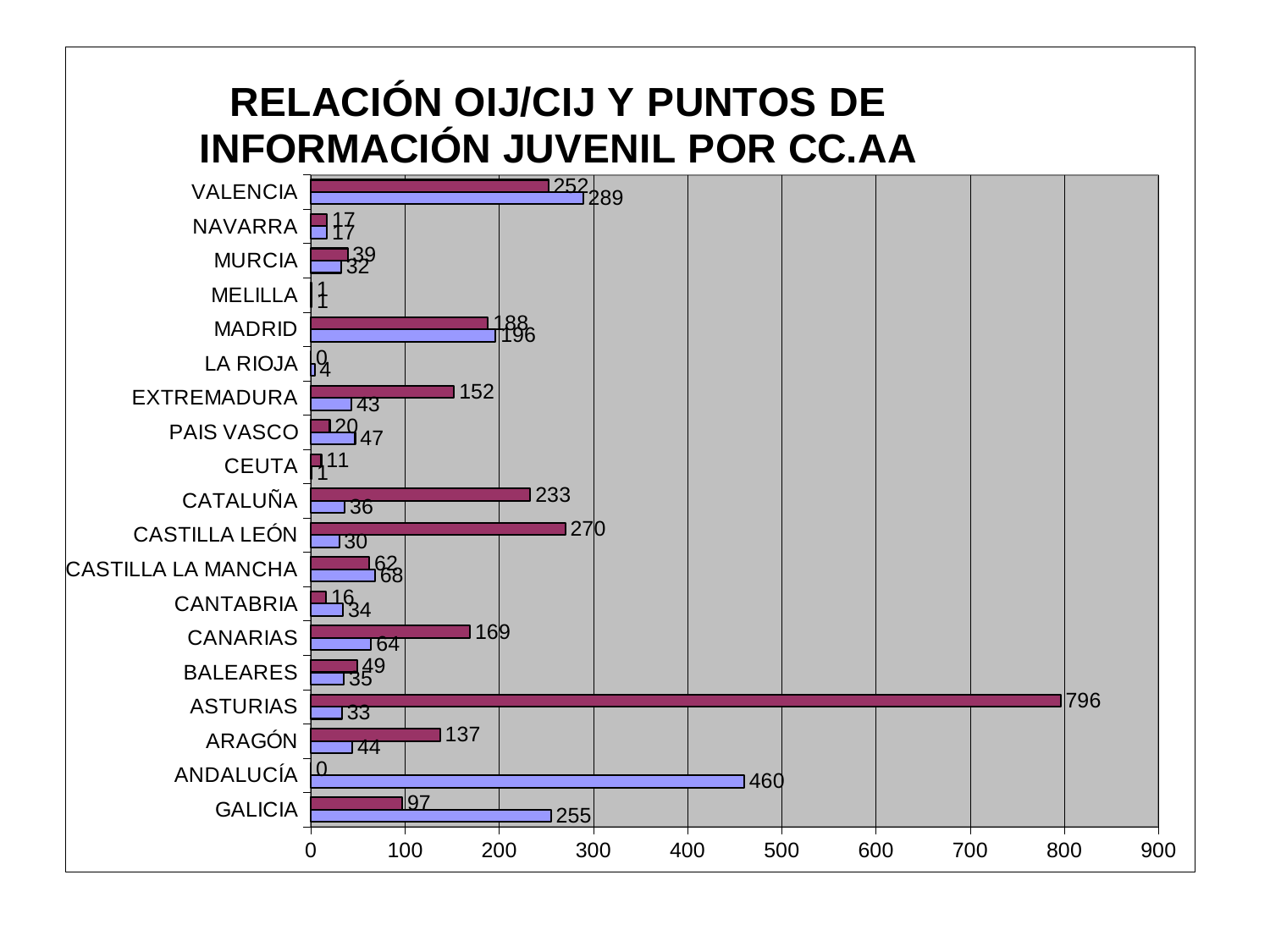

### Chart: RELACIÓN OIJ/CIJ Y PUNTOS DE INFORMACIÓN JUVENIL POR CC.AA

| Category |  |  |
|---|---|---|
| GALICIA | 255.0 | 97.0 |
| ANDALUCÍA | 460.0 | 0.0 |
| ARAGÓN | 44.0 | 137.0 |
| ASTURIAS | 33.0 | 796.0 |
| BALEARES | 35.0 | 49.0 |
| CANARIAS | 64.0 | 169.0 |
| CANTABRIA | 34.0 | 16.0 |
| CASTILLA LA MANCHA | 68.0 | 62.0 |
| CASTILLA LEÓN | 30.0 | 270.0 |
| CATALUÑA | 36.0 | 233.0 |
| CEUTA | 1.0 | 11.0 |
| PAIS VASCO | 47.0 | 20.0 |
| EXTREMADURA | 43.0 | 152.0 |
| LA RIOJA | 4.0 | 0.0 |
| MADRID | 196.0 | 188.0 |
| MELILLA | 1.0 | 1.0 |
| MURCIA | 32.0 | 39.0 |
| NAVARRA | 17.0 | 17.0 |
| VALENCIA | 289.0 | 252.0 |